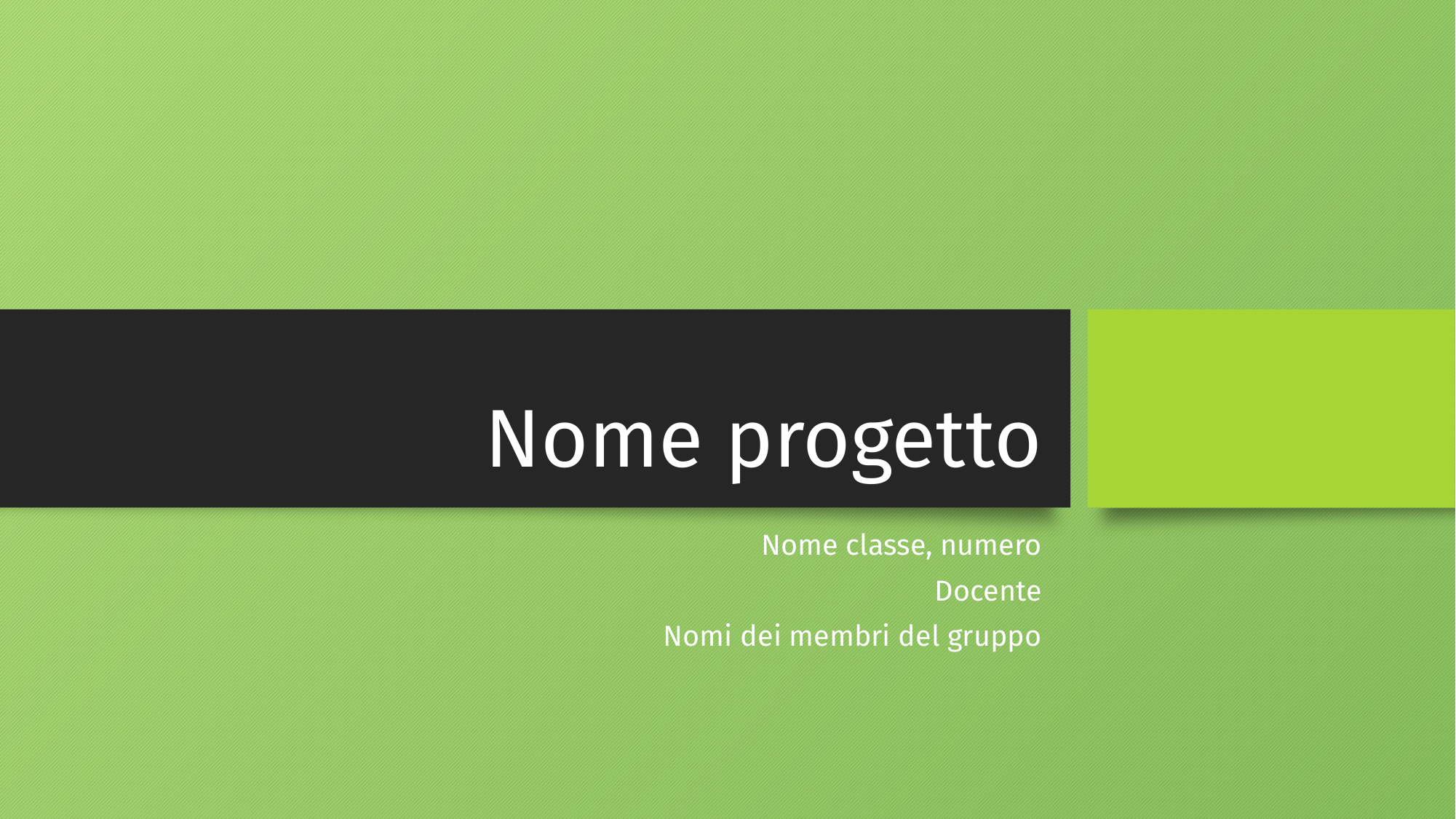

# Nome progetto
Nome classe, numero
Docente
Nomi dei membri del gruppo